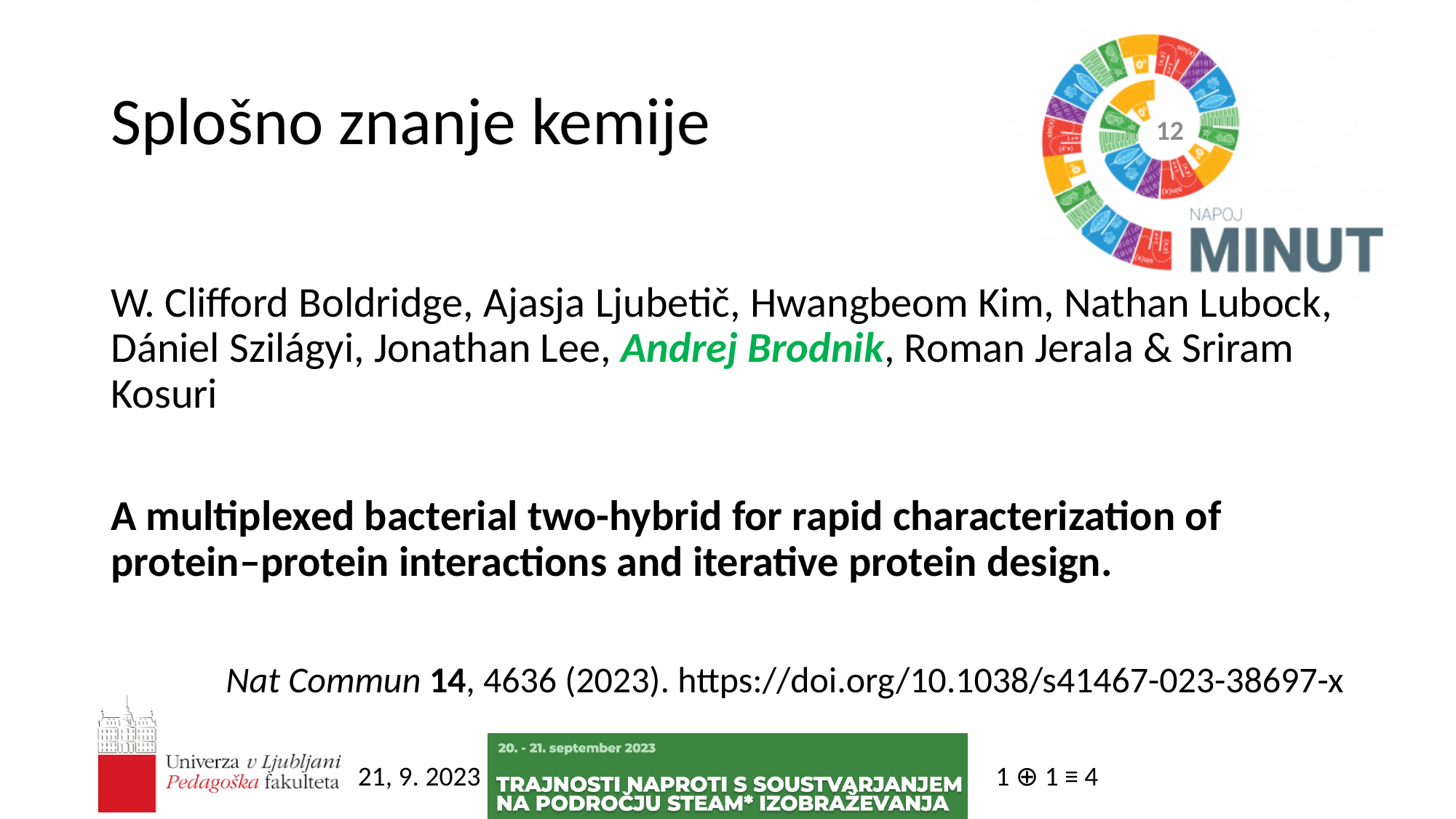

# Splošno znanje kemije
12
W. Clifford Boldridge, Ajasja Ljubetič, Hwangbeom Kim, Nathan Lubock, Dániel Szilágyi, Jonathan Lee, Andrej Brodnik, Roman Jerala & Sriram Kosuri

A multiplexed bacterial two-hybrid for rapid characterization of protein–protein interactions and iterative protein design.

Nat Commun 14, 4636 (2023). https://doi.org/10.1038/s41467-023-38697-x
1 ⊕ 1 ≡ 4
21, 9. 2023